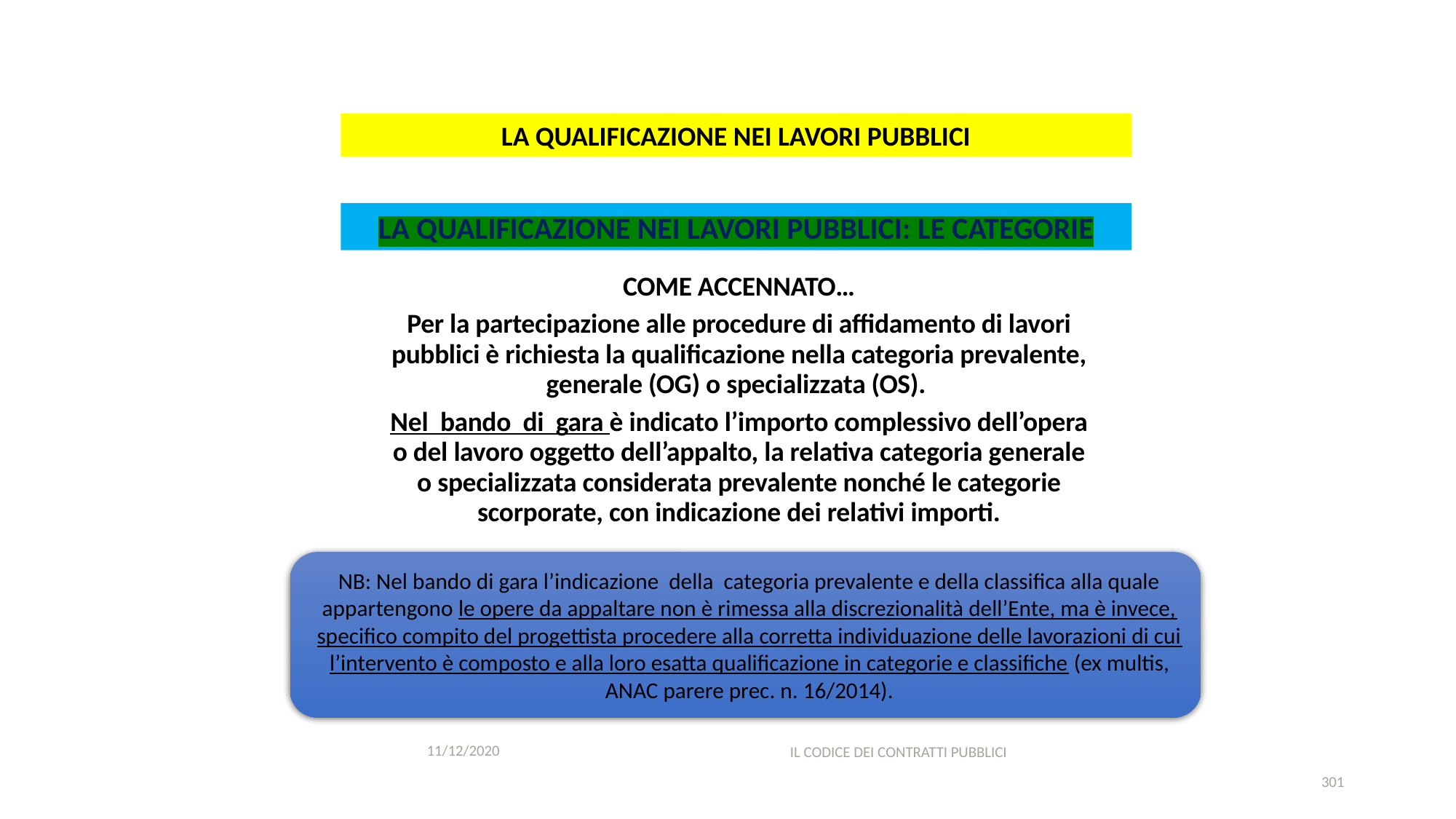

#
LA QUALIFICAZIONE NEI LAVORI PUBBLICI
LA QUALIFICAZIONE NEI LAVORI PUBBLICI: LE CATEGORIE
NB: Nel bando di gara l’indicazione  della  categoria prevalente e della classifica alla quale appartengono le opere da appaltare non è rimessa alla discrezionalità dell’Ente, ma è invece, specifico compito del progettista procedere alla corretta individuazione delle lavorazioni di cui l’intervento è composto e alla loro esatta qualificazione in categorie e classifiche (ex multis, ANAC parere prec. n. 16/2014).
COME ACCENNATO…
Per la partecipazione alle procedure di affidamento di lavori pubblici è richiesta la qualificazione nella categoria prevalente, generale (OG) o specializzata (OS).
Nel  bando  di  gara è indicato l’importo complessivo dell’opera o del lavoro oggetto dell’appalto, la relativa categoria generale o specializzata considerata prevalente nonché le categorie scorporate, con indicazione dei relativi importi.

11/12/2020
IL CODICE DEI CONTRATTI PUBBLICI
301